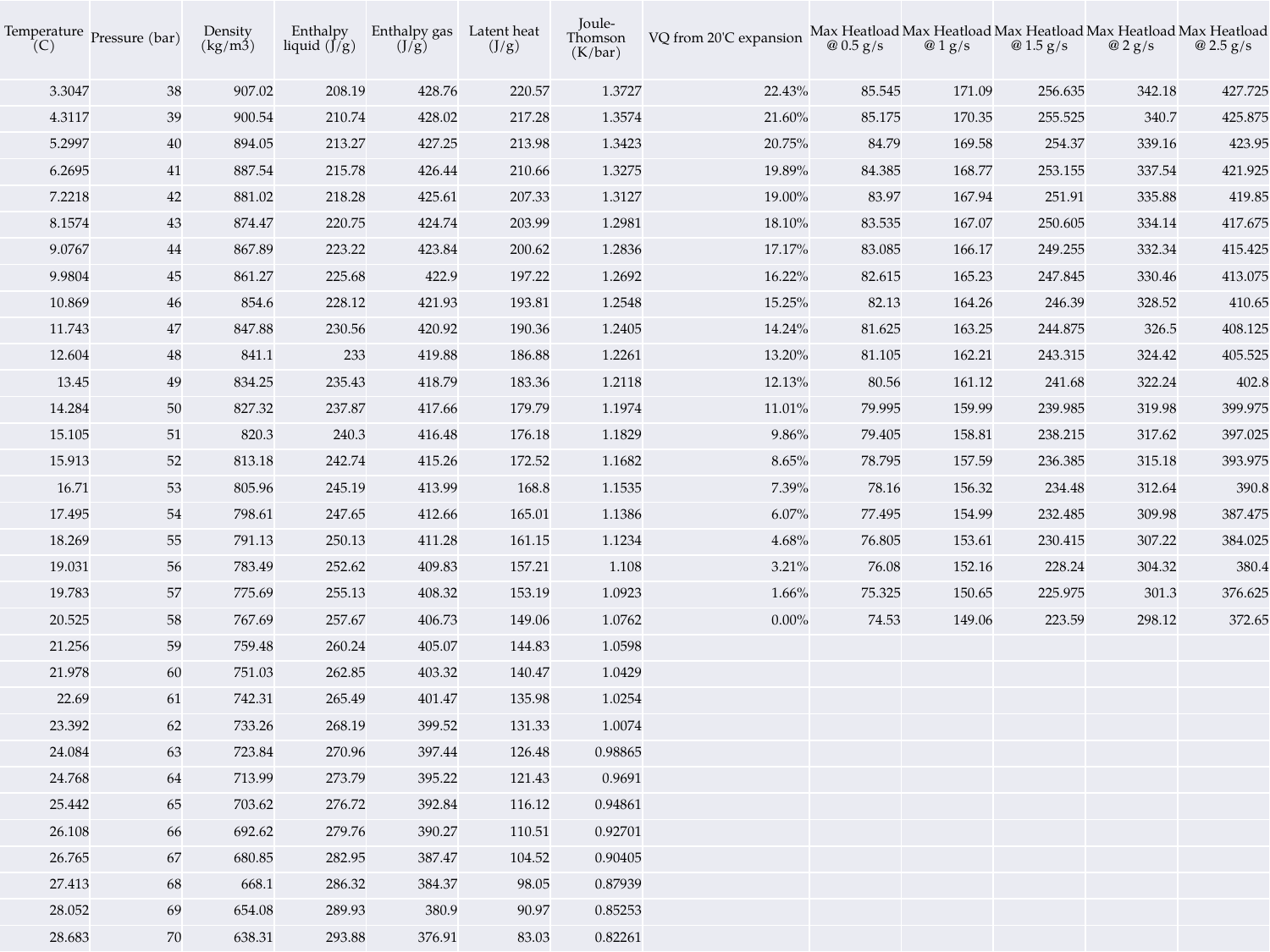

| Temperature (C) | Pressure (bar) | Density (kg/m3) | Enthalpy liquid (J/g) | Enthalpy gas (J/g) | Latent heat (J/g) | Joule-Thomson (K/bar) | VQ from 20'C expansion | Max Heatload @ 0.5 g/s | Max Heatload @ 1 g/s | Max Heatload @ 1.5 g/s | Max Heatload @ 2 g/s | Max Heatload @ 2.5 g/s |
| --- | --- | --- | --- | --- | --- | --- | --- | --- | --- | --- | --- | --- |
| 3.3047 | 38 | 907.02 | 208.19 | 428.76 | 220.57 | 1.3727 | 22.43% | 85.545 | 171.09 | 256.635 | 342.18 | 427.725 |
| 4.3117 | 39 | 900.54 | 210.74 | 428.02 | 217.28 | 1.3574 | 21.60% | 85.175 | 170.35 | 255.525 | 340.7 | 425.875 |
| 5.2997 | 40 | 894.05 | 213.27 | 427.25 | 213.98 | 1.3423 | 20.75% | 84.79 | 169.58 | 254.37 | 339.16 | 423.95 |
| 6.2695 | 41 | 887.54 | 215.78 | 426.44 | 210.66 | 1.3275 | 19.89% | 84.385 | 168.77 | 253.155 | 337.54 | 421.925 |
| 7.2218 | 42 | 881.02 | 218.28 | 425.61 | 207.33 | 1.3127 | 19.00% | 83.97 | 167.94 | 251.91 | 335.88 | 419.85 |
| 8.1574 | 43 | 874.47 | 220.75 | 424.74 | 203.99 | 1.2981 | 18.10% | 83.535 | 167.07 | 250.605 | 334.14 | 417.675 |
| 9.0767 | 44 | 867.89 | 223.22 | 423.84 | 200.62 | 1.2836 | 17.17% | 83.085 | 166.17 | 249.255 | 332.34 | 415.425 |
| 9.9804 | 45 | 861.27 | 225.68 | 422.9 | 197.22 | 1.2692 | 16.22% | 82.615 | 165.23 | 247.845 | 330.46 | 413.075 |
| 10.869 | 46 | 854.6 | 228.12 | 421.93 | 193.81 | 1.2548 | 15.25% | 82.13 | 164.26 | 246.39 | 328.52 | 410.65 |
| 11.743 | 47 | 847.88 | 230.56 | 420.92 | 190.36 | 1.2405 | 14.24% | 81.625 | 163.25 | 244.875 | 326.5 | 408.125 |
| 12.604 | 48 | 841.1 | 233 | 419.88 | 186.88 | 1.2261 | 13.20% | 81.105 | 162.21 | 243.315 | 324.42 | 405.525 |
| 13.45 | 49 | 834.25 | 235.43 | 418.79 | 183.36 | 1.2118 | 12.13% | 80.56 | 161.12 | 241.68 | 322.24 | 402.8 |
| 14.284 | 50 | 827.32 | 237.87 | 417.66 | 179.79 | 1.1974 | 11.01% | 79.995 | 159.99 | 239.985 | 319.98 | 399.975 |
| 15.105 | 51 | 820.3 | 240.3 | 416.48 | 176.18 | 1.1829 | 9.86% | 79.405 | 158.81 | 238.215 | 317.62 | 397.025 |
| 15.913 | 52 | 813.18 | 242.74 | 415.26 | 172.52 | 1.1682 | 8.65% | 78.795 | 157.59 | 236.385 | 315.18 | 393.975 |
| 16.71 | 53 | 805.96 | 245.19 | 413.99 | 168.8 | 1.1535 | 7.39% | 78.16 | 156.32 | 234.48 | 312.64 | 390.8 |
| 17.495 | 54 | 798.61 | 247.65 | 412.66 | 165.01 | 1.1386 | 6.07% | 77.495 | 154.99 | 232.485 | 309.98 | 387.475 |
| 18.269 | 55 | 791.13 | 250.13 | 411.28 | 161.15 | 1.1234 | 4.68% | 76.805 | 153.61 | 230.415 | 307.22 | 384.025 |
| 19.031 | 56 | 783.49 | 252.62 | 409.83 | 157.21 | 1.108 | 3.21% | 76.08 | 152.16 | 228.24 | 304.32 | 380.4 |
| 19.783 | 57 | 775.69 | 255.13 | 408.32 | 153.19 | 1.0923 | 1.66% | 75.325 | 150.65 | 225.975 | 301.3 | 376.625 |
| 20.525 | 58 | 767.69 | 257.67 | 406.73 | 149.06 | 1.0762 | 0.00% | 74.53 | 149.06 | 223.59 | 298.12 | 372.65 |
| 21.256 | 59 | 759.48 | 260.24 | 405.07 | 144.83 | 1.0598 |  |  |  |  |  |  |
| 21.978 | 60 | 751.03 | 262.85 | 403.32 | 140.47 | 1.0429 |  |  |  |  |  |  |
| 22.69 | 61 | 742.31 | 265.49 | 401.47 | 135.98 | 1.0254 |  |  |  |  |  |  |
| 23.392 | 62 | 733.26 | 268.19 | 399.52 | 131.33 | 1.0074 |  |  |  |  |  |  |
| 24.084 | 63 | 723.84 | 270.96 | 397.44 | 126.48 | 0.98865 |  |  |  |  |  |  |
| 24.768 | 64 | 713.99 | 273.79 | 395.22 | 121.43 | 0.9691 |  |  |  |  |  |  |
| 25.442 | 65 | 703.62 | 276.72 | 392.84 | 116.12 | 0.94861 |  |  |  |  |  |  |
| 26.108 | 66 | 692.62 | 279.76 | 390.27 | 110.51 | 0.92701 |  |  |  |  |  |  |
| 26.765 | 67 | 680.85 | 282.95 | 387.47 | 104.52 | 0.90405 |  |  |  |  |  |  |
| 27.413 | 68 | 668.1 | 286.32 | 384.37 | 98.05 | 0.87939 |  |  |  |  |  |  |
| 28.052 | 69 | 654.08 | 289.93 | 380.9 | 90.97 | 0.85253 |  |  |  |  |  |  |
| 28.683 | 70 | 638.31 | 293.88 | 376.91 | 83.03 | 0.82261 |  |  |  |  |  |  |
#
05/02/2018
B. Verlaat
27